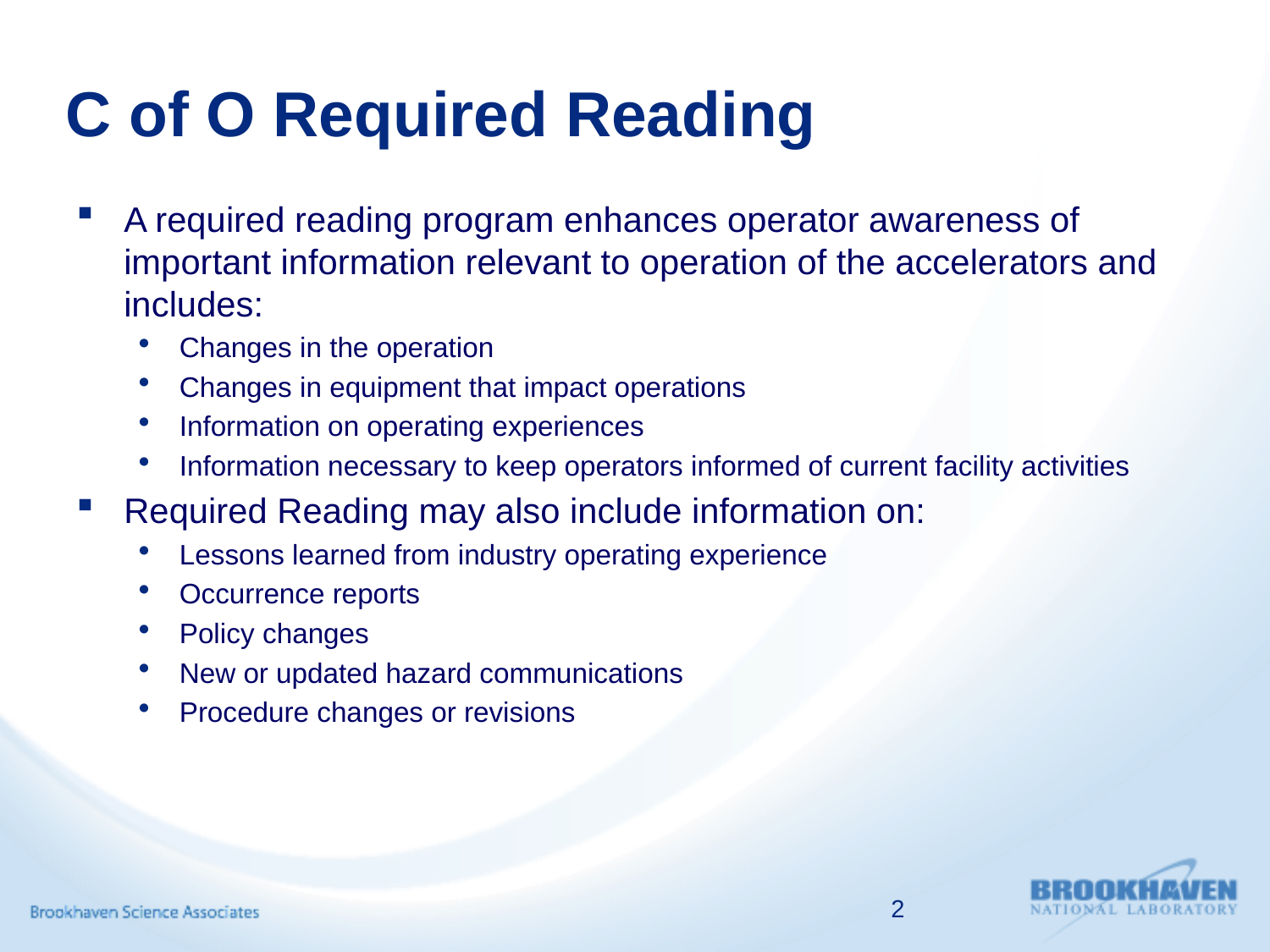

# C of O Required Reading
A required reading program enhances operator awareness of important information relevant to operation of the accelerators and includes:
Changes in the operation
Changes in equipment that impact operations
Information on operating experiences
Information necessary to keep operators informed of current facility activities
Required Reading may also include information on:
Lessons learned from industry operating experience
Occurrence reports
Policy changes
New or updated hazard communications
Procedure changes or revisions

2